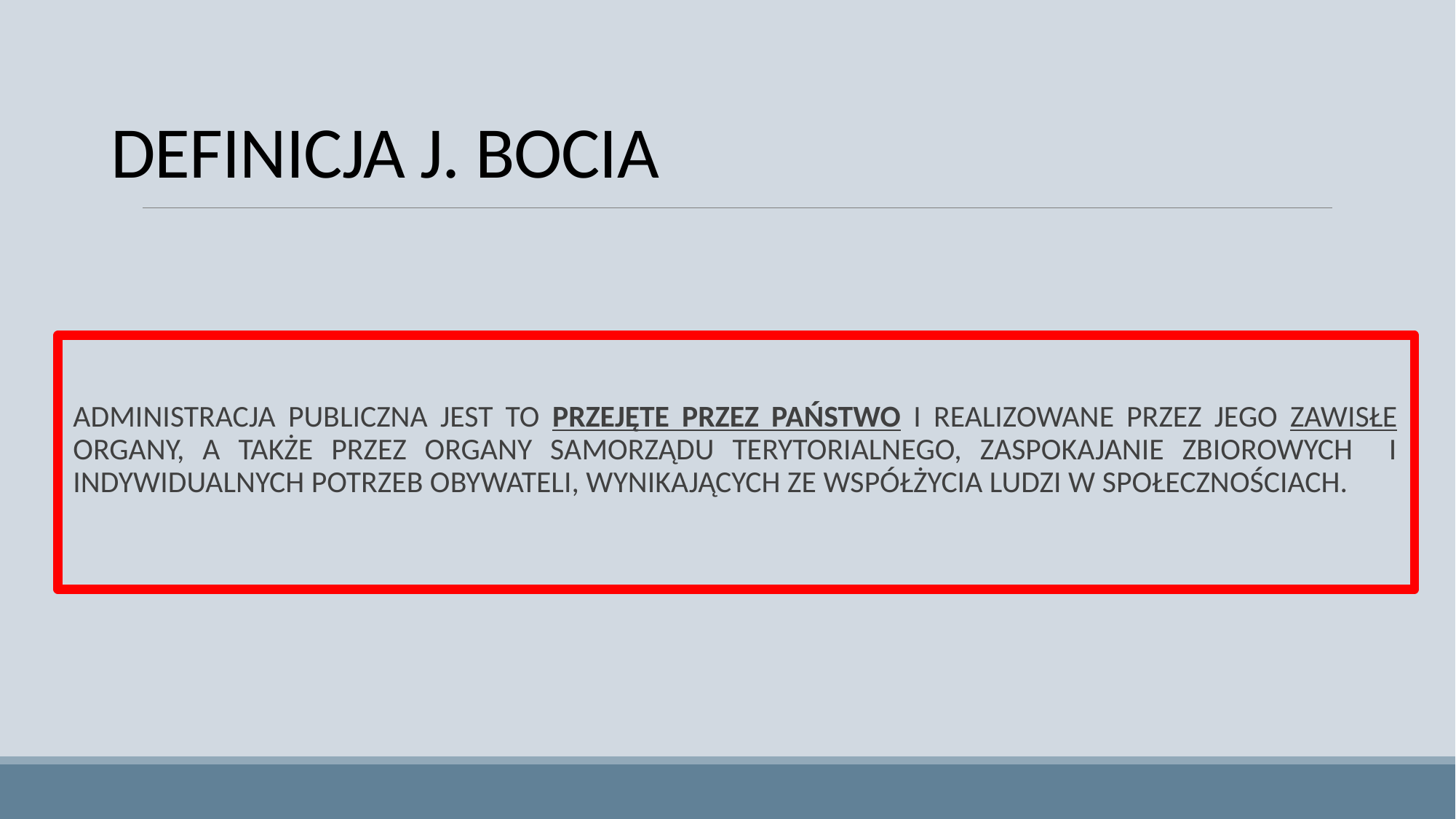

# DEFINICJA J. BOCIA

ADMINISTRACJA PUBLICZNA JEST TO PRZEJĘTE PRZEZ PAŃSTWO I REALIZOWANE PRZEZ JEGO ZAWISŁE ORGANY, A TAKŻE PRZEZ ORGANY SAMORZĄDU TERYTORIALNEGO, ZASPOKAJANIE ZBIOROWYCH  I INDYWIDUALNYCH POTRZEB OBYWATELI, WYNIKAJĄCYCH ZE WSPÓŁŻYCIA LUDZI W SPOŁECZNOŚCIACH.